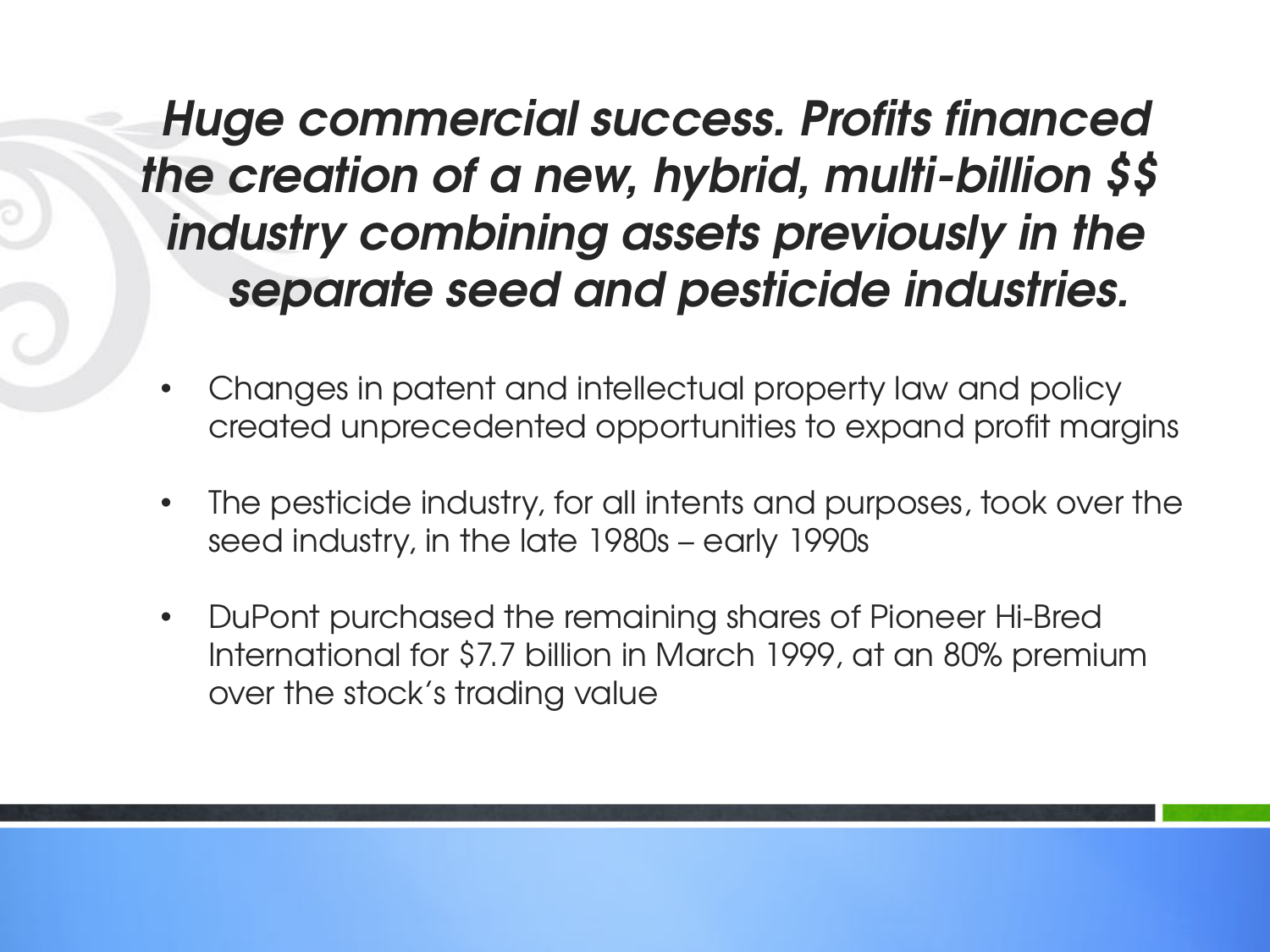

Huge commercial success. Profits financed
the creation of a new, hybrid, multi-billion $$
industry combining assets previously in the separate seed and pesticide industries.
Changes in patent and intellectual property law and policy created unprecedented opportunities to expand profit margins

The pesticide industry, for all intents and purposes, took over the seed industry, in the late 1980s – early 1990s

DuPont purchased the remaining shares of Pioneer Hi-Bred International for $7.7 billion in March 1999, at an 80% premium over the stock’s trading value